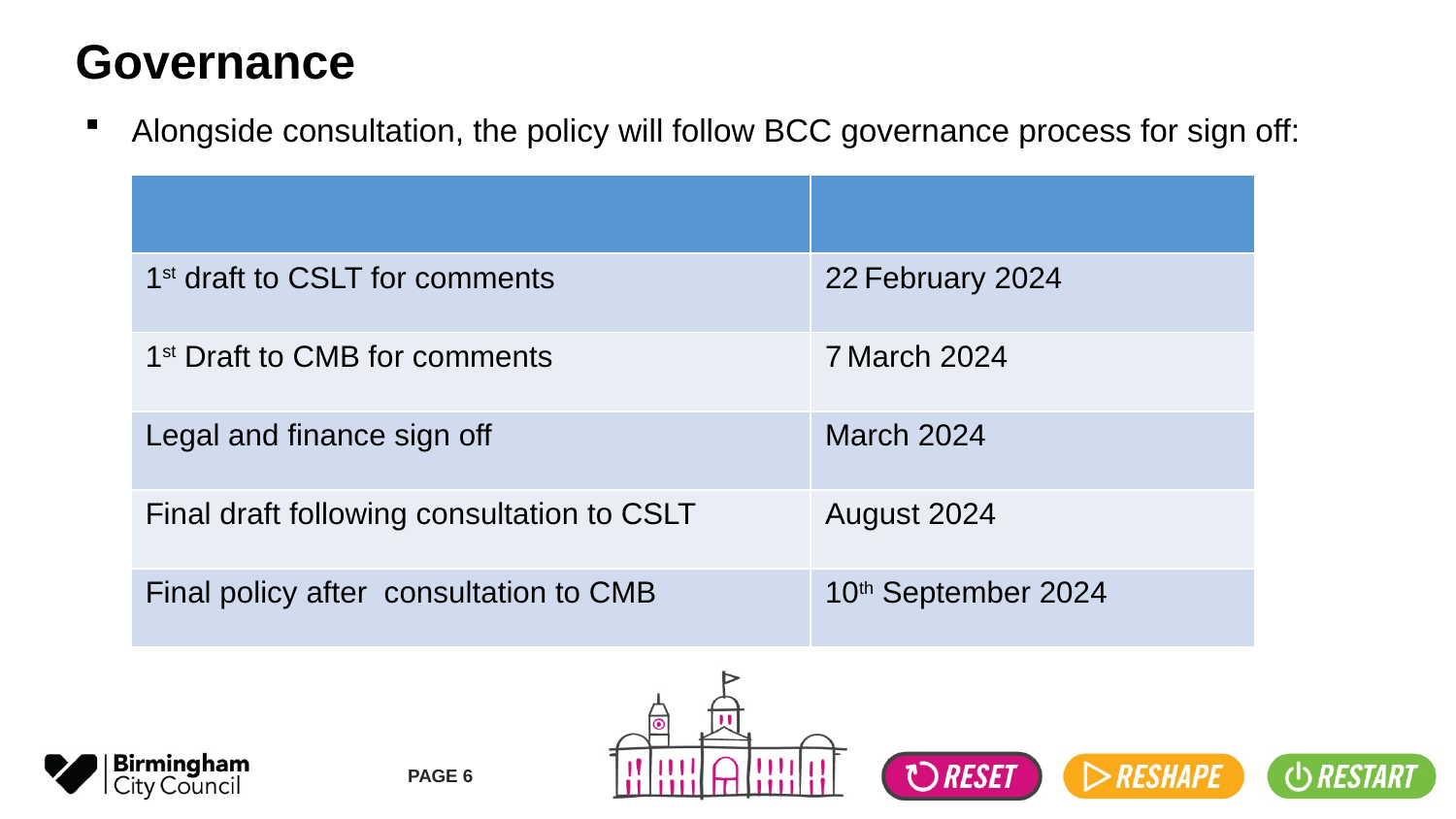

# Governance
Alongside consultation, the policy will follow BCC governance process for sign off:

|  |  |
| --- | --- |
| 1st draft to CSLT for comments | 22 February 2024 |
| 1st Draft to CMB for comments | 7 March 2024 |
| Legal and finance sign off | March 2024 |
| Final draft following consultation to CSLT | August 2024 |
| Final policy after consultation to CMB | 10th September 2024 |